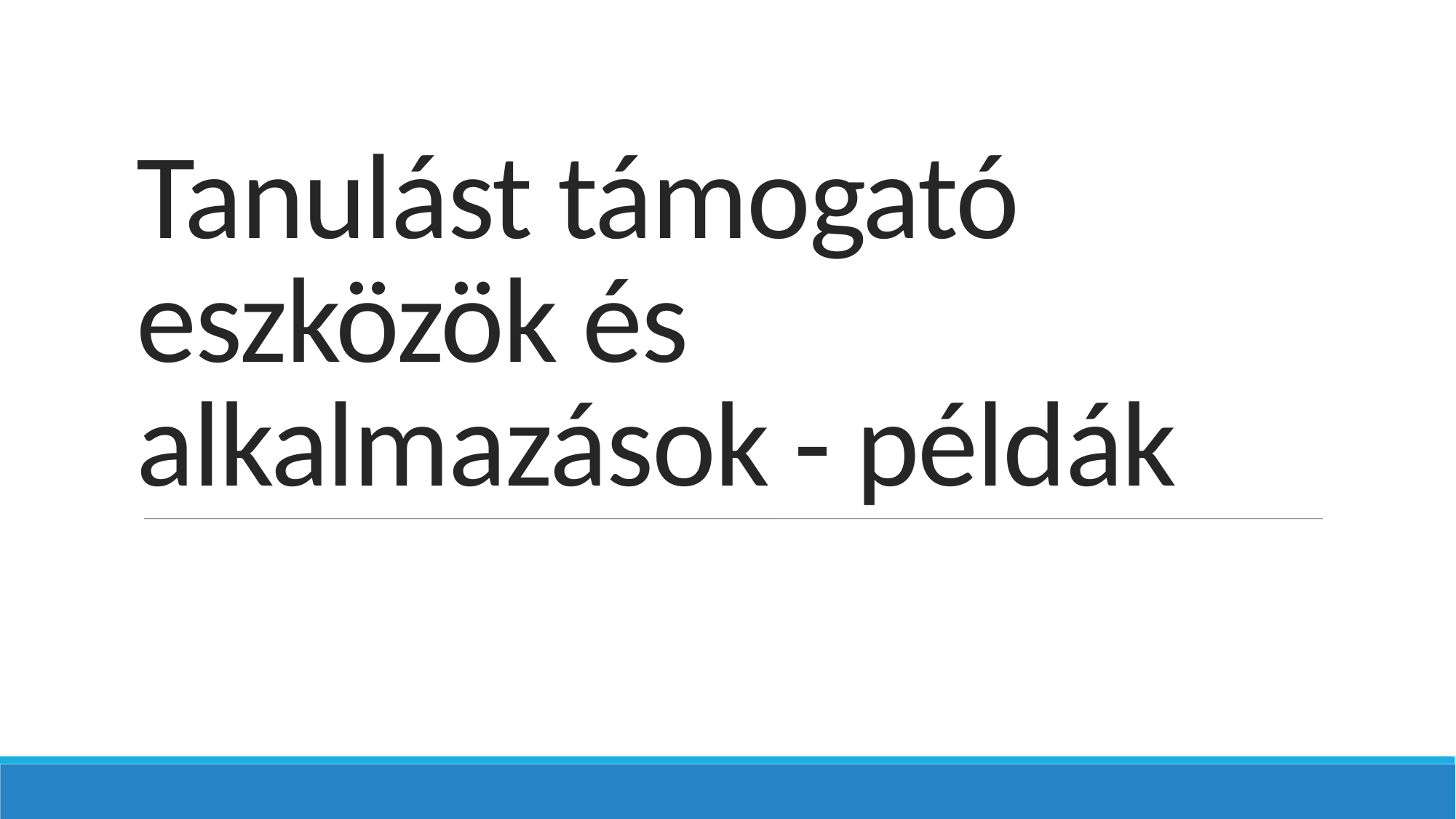

# Tanulást támogató eszközök és alkalmazások - példák